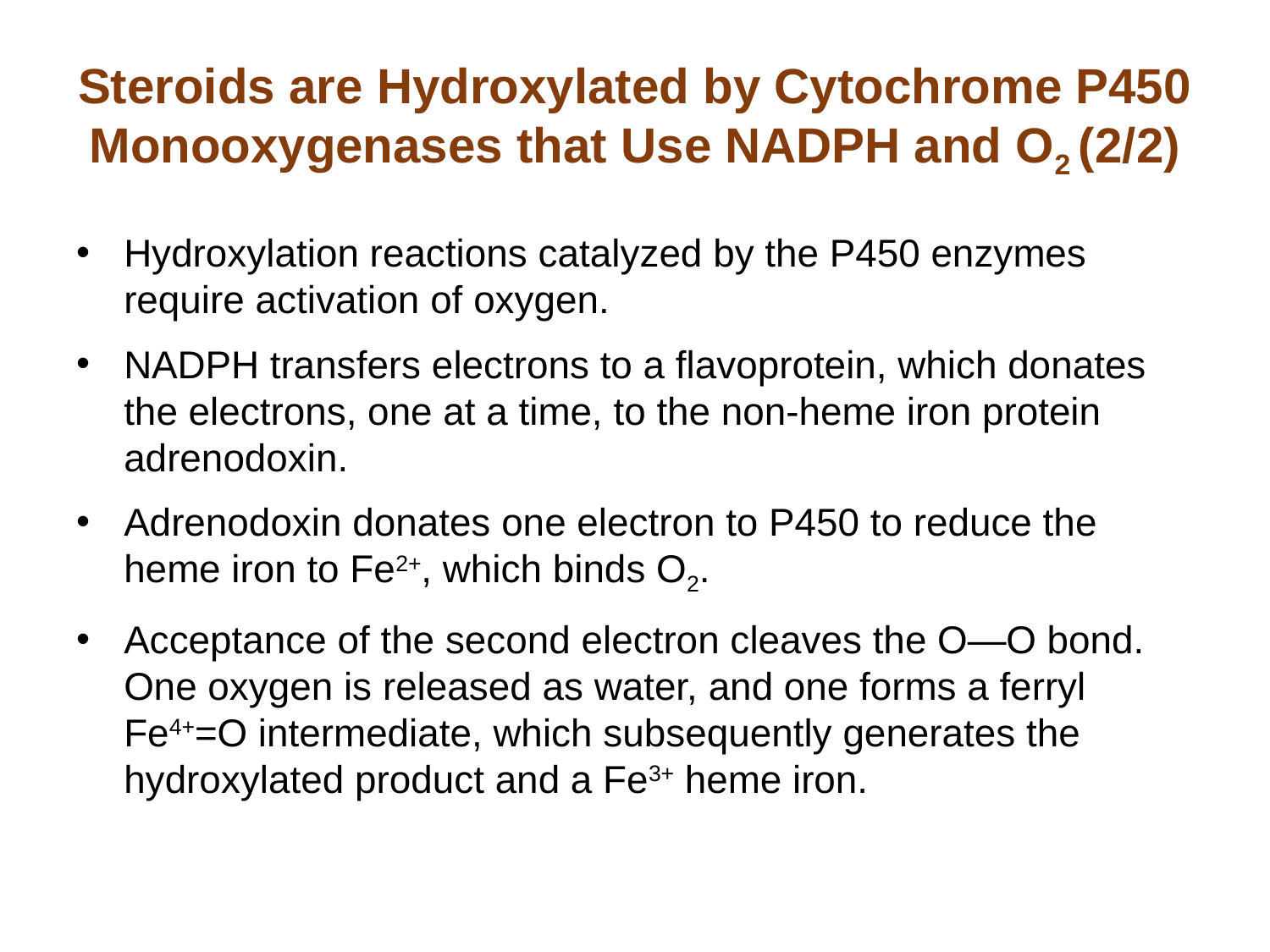

# Steroids are Hydroxylated by Cytochrome P450 Monooxygenases that Use NADPH and O2 (2/2)
Hydroxylation reactions catalyzed by the P450 enzymes require activation of oxygen.
NADPH transfers electrons to a flavoprotein, which donates the electrons, one at a time, to the non-heme iron protein adrenodoxin.
Adrenodoxin donates one electron to P450 to reduce the heme iron to Fe2+, which binds O2.
Acceptance of the second electron cleaves the O—O bond. One oxygen is released as water, and one forms a ferryl Fe4+=O intermediate, which subsequently generates the hydroxylated product and a Fe3+ heme iron.